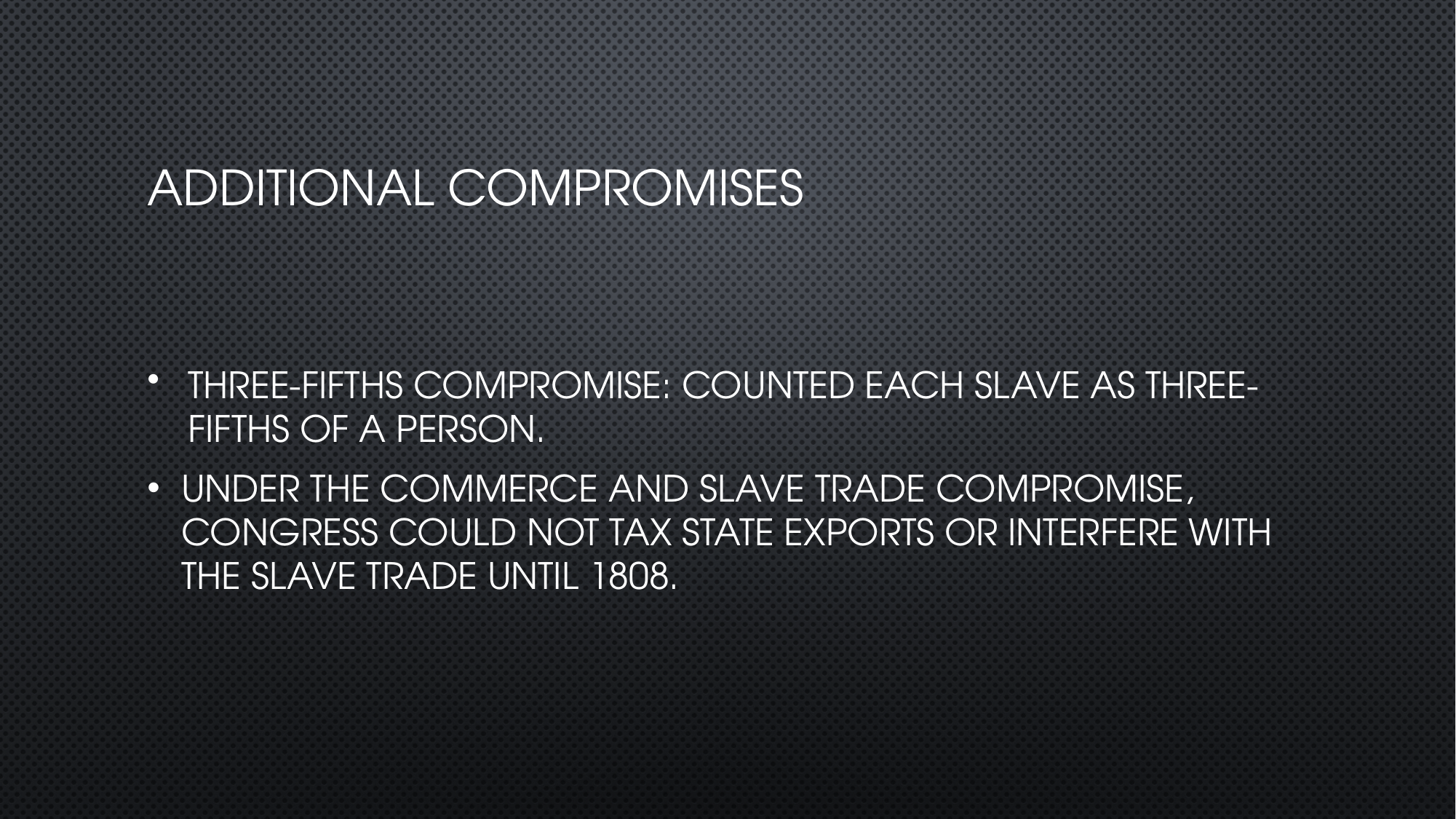

# Additional compromises
Three-Fifths Compromise: counted each slave as three-fifths of a person.
Under the Commerce and Slave Trade Compromise, Congress could not tax state exports or interfere with the slave trade until 1808.